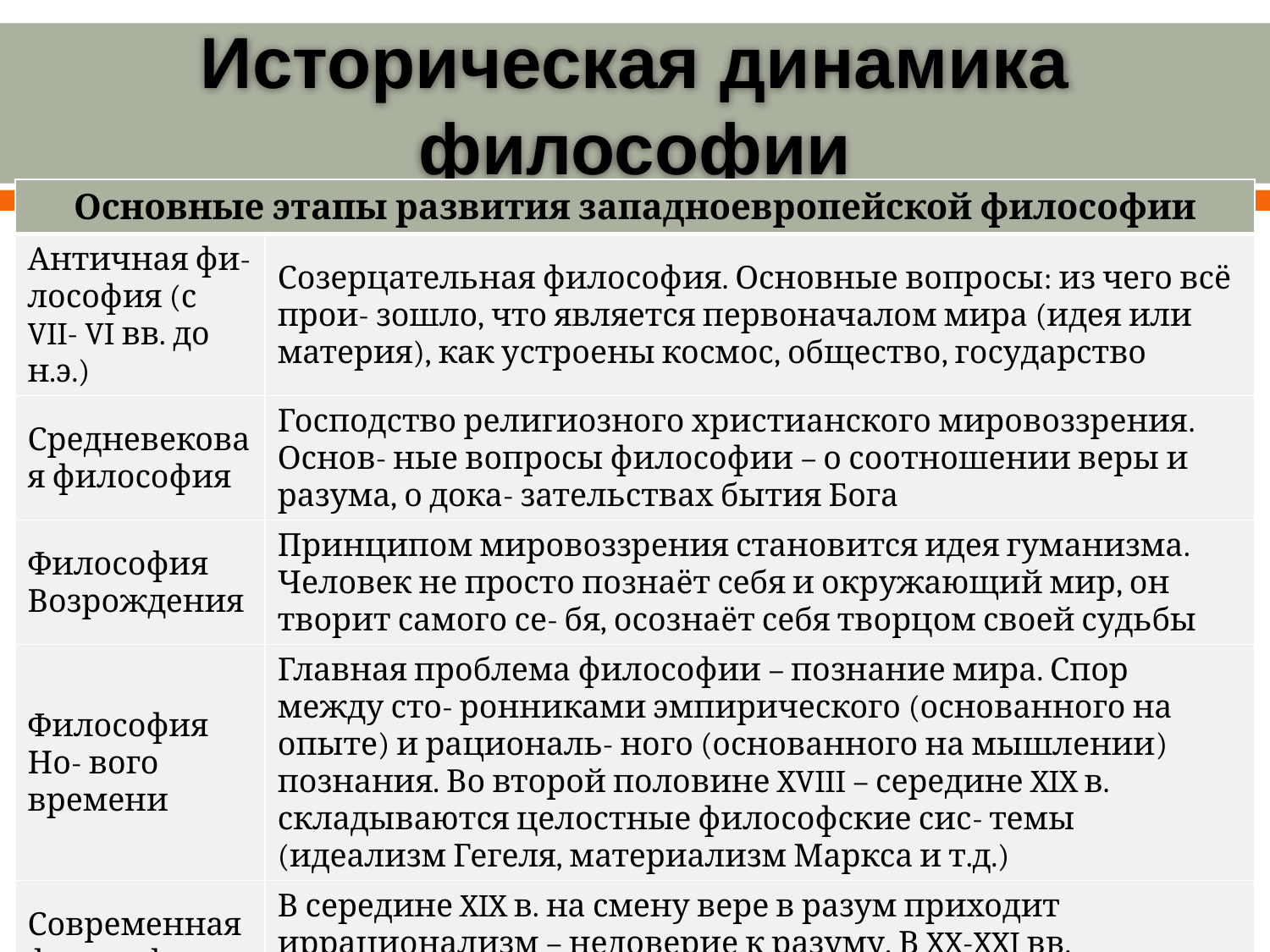

# Историческая динамика философии
| Основные этапы развития западноевропейской философии |  |
| --- | --- |
| Античная фи- лософия (с VII- VI вв. до н.э.) | Созерцательная философия. Основные вопросы: из чего всё прои- зошло, что является первоначалом мира (идея или материя), как устроены космос, общество, государство |
| Средневековая философия | Господство религиозного христианского мировоззрения. Основ- ные вопросы философии – о соотношении веры и разума, о дока- зательствах бытия Бога |
| Философия Возрождения | Принципом мировоззрения становится идея гуманизма. Человек не просто познаёт себя и окружающий мир, он творит самого се- бя, осознаёт себя творцом своей судьбы |
| Философия Но- вого времени | Главная проблема философии – познание мира. Спор между сто- ронниками эмпирического (основанного на опыте) и рациональ- ного (основанного на мышлении) познания. Во второй половине XVIII – середине XIX в. складываются целостные философские сис- темы (идеализм Гегеля, материализм Маркса и т.д.) |
| Современная философия | В середине XIX в. на смену вере в разум приходит иррационализм – недоверие к разуму. В XX-XXI вв. появляется множество фило- софских школ и направлений |